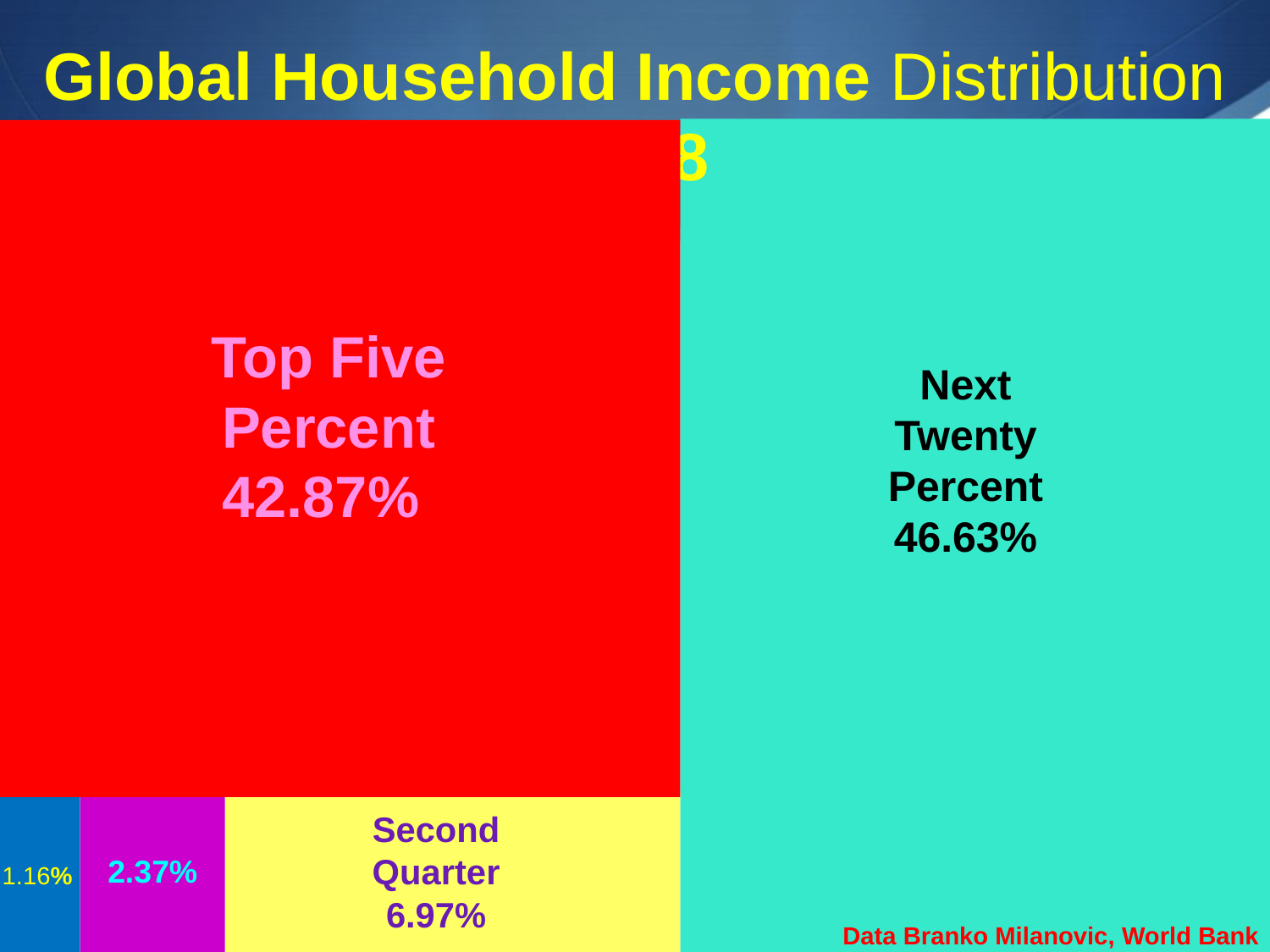

Global Household Income Distribution 1988

Richest Ventile: 42.87%
Top Five Percent 42.87%
Next Twenty Percent 46.63%

Second Quarter 6.97%
2.37%
1.16%
Data Branko Milanovic, World Bank